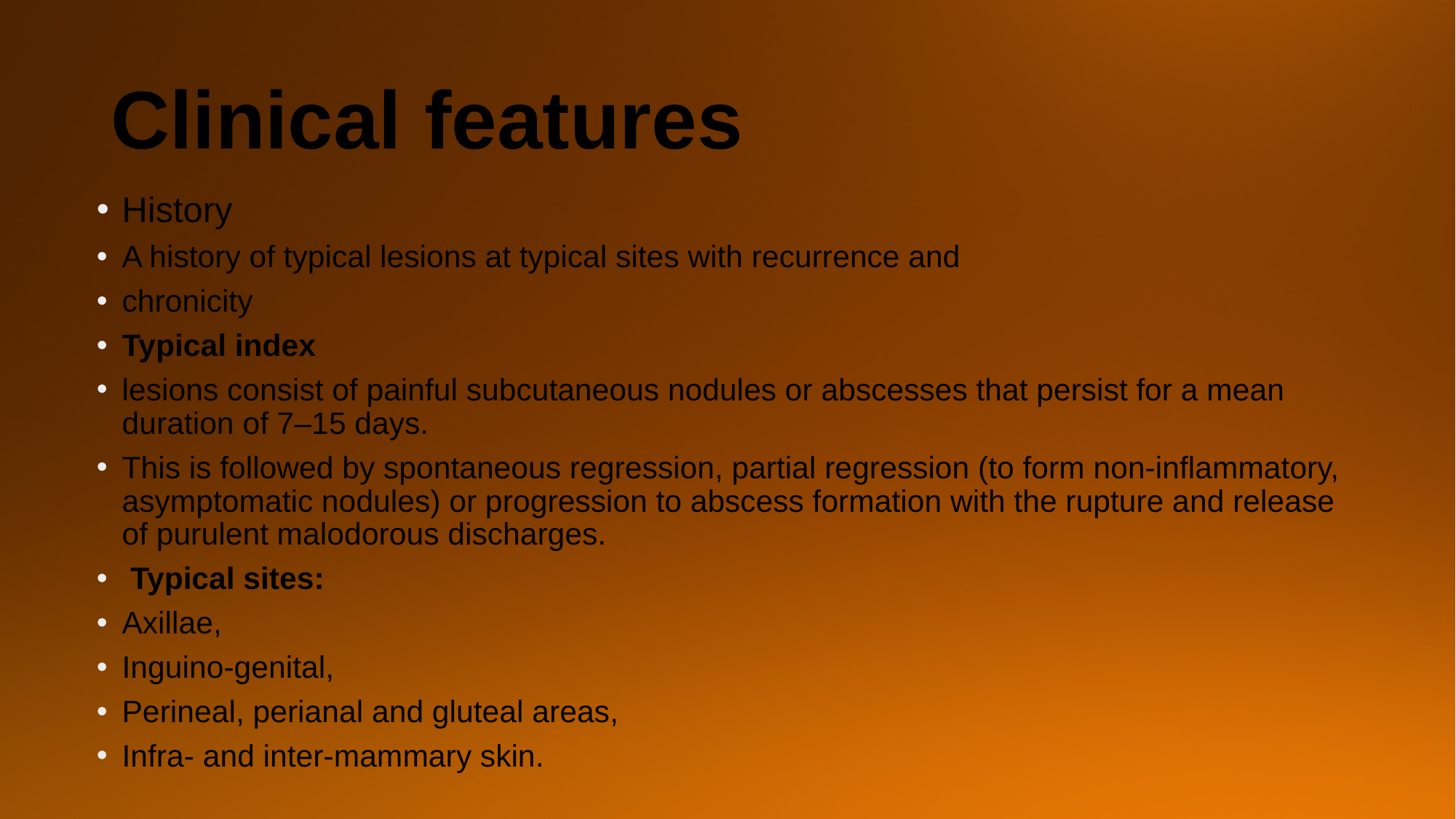

# Clinical features
History
A history of typical lesions at typical sites with recurrence and
chronicity
Typical index
lesions consist of painful subcutaneous nodules or abscesses that persist for a mean duration of 7–15 days.
This is followed by spontaneous regression, partial regression (to form non‐inflammatory, asymptomatic nodules) or progression to abscess formation with the rupture and release of purulent malodorous discharges.
 Typical sites:
Axillae,
Inguino‐genital,
Perineal, perianal and gluteal areas,
Infra‐ and inter‐mammary skin.